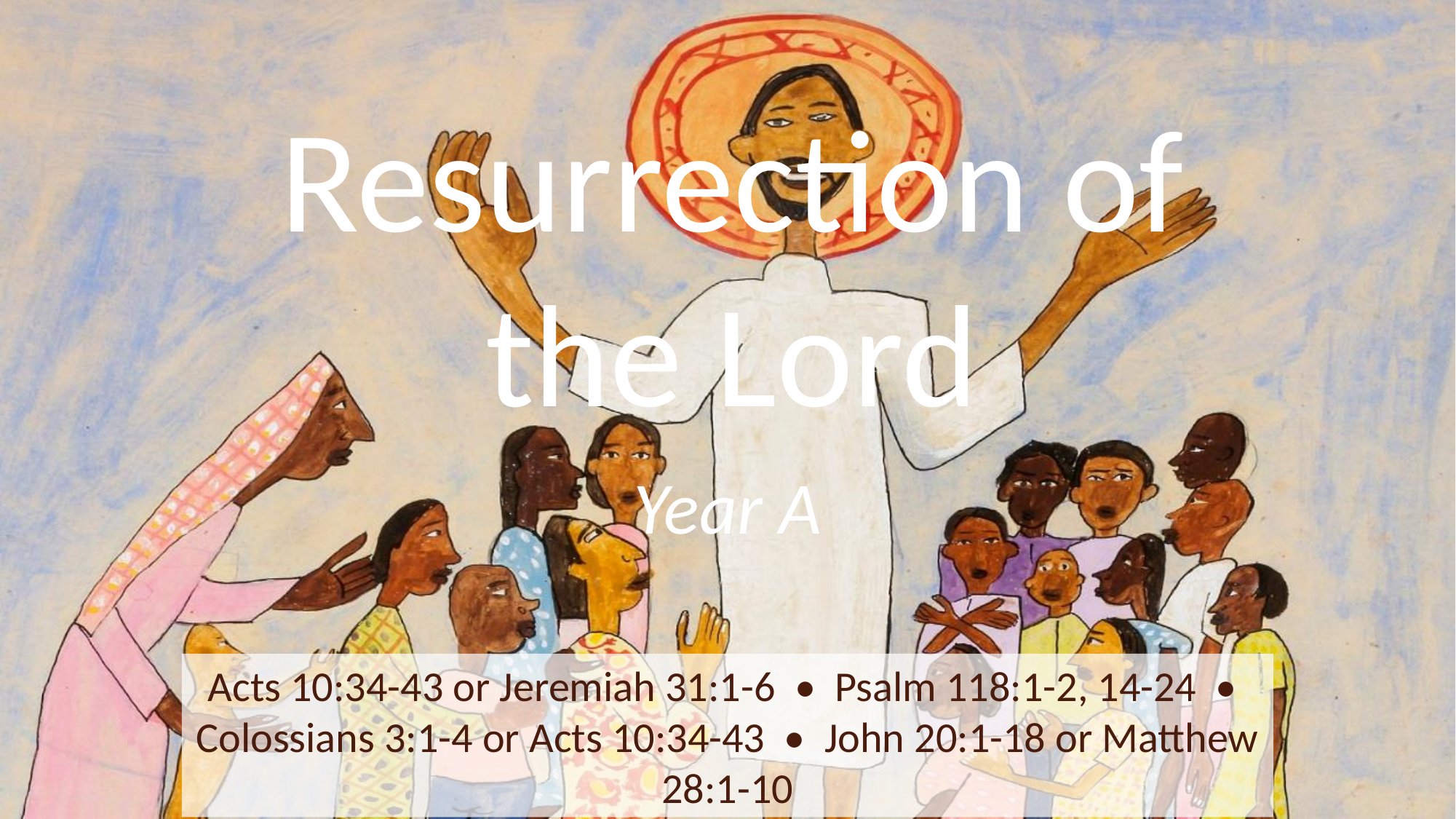

# Resurrection of the Lord
Year A
Acts 10:34-43 or Jeremiah 31:1-6  •  Psalm 118:1-2, 14-24  •  Colossians 3:1-4 or Acts 10:34-43  •  John 20:1-18 or Matthew 28:1-10